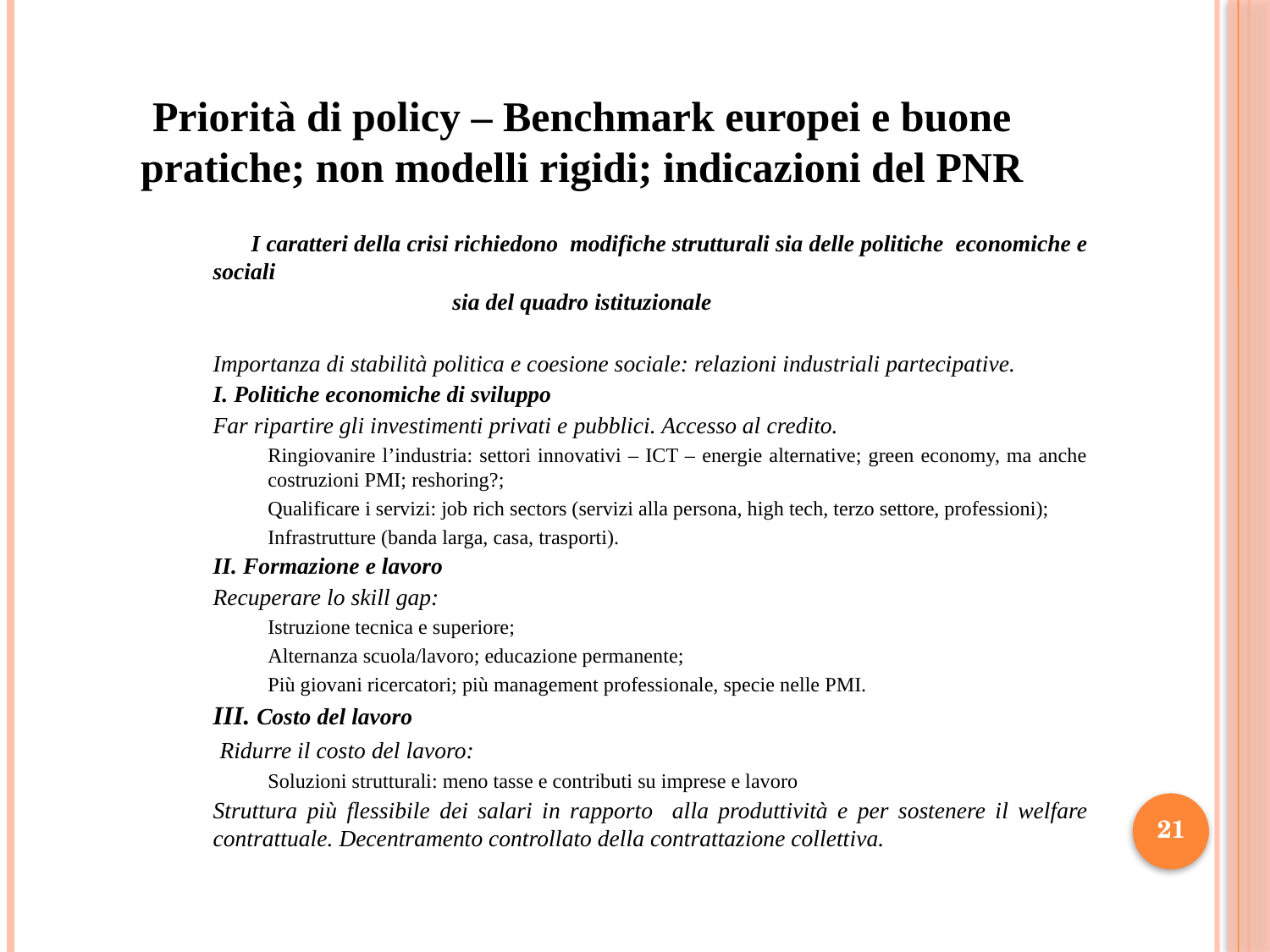

# Priorità di policy – Benchmark europei e buone pratiche; non modelli rigidi; indicazioni del PNR
                             I caratteri della crisi richiedono  modifiche strutturali sia delle politiche  economiche e sociali
 sia del quadro istituzionale

	Importanza di stabilità politica e coesione sociale: relazioni industriali partecipative.
	I. Politiche economiche di sviluppo
	Far ripartire gli investimenti privati e pubblici. Accesso al credito.
	Ringiovanire l’industria: settori innovativi – ICT – energie alternative; green economy, ma anche costruzioni PMI; reshoring?;
	Qualificare i servizi: job rich sectors (servizi alla persona, high tech, terzo settore, professioni);
	Infrastrutture (banda larga, casa, trasporti).
	II. Formazione e lavoro
	Recuperare lo skill gap:
	Istruzione tecnica e superiore;
	Alternanza scuola/lavoro; educazione permanente;
	Più giovani ricercatori; più management professionale, specie nelle PMI.
	III. Costo del lavoro
	 Ridurre il costo del lavoro:
	Soluzioni strutturali: meno tasse e contributi su imprese e lavoro
	Struttura più flessibile dei salari in rapporto  alla produttività e per sostenere il welfare contrattuale. Decentramento controllato della contrattazione collettiva.

21